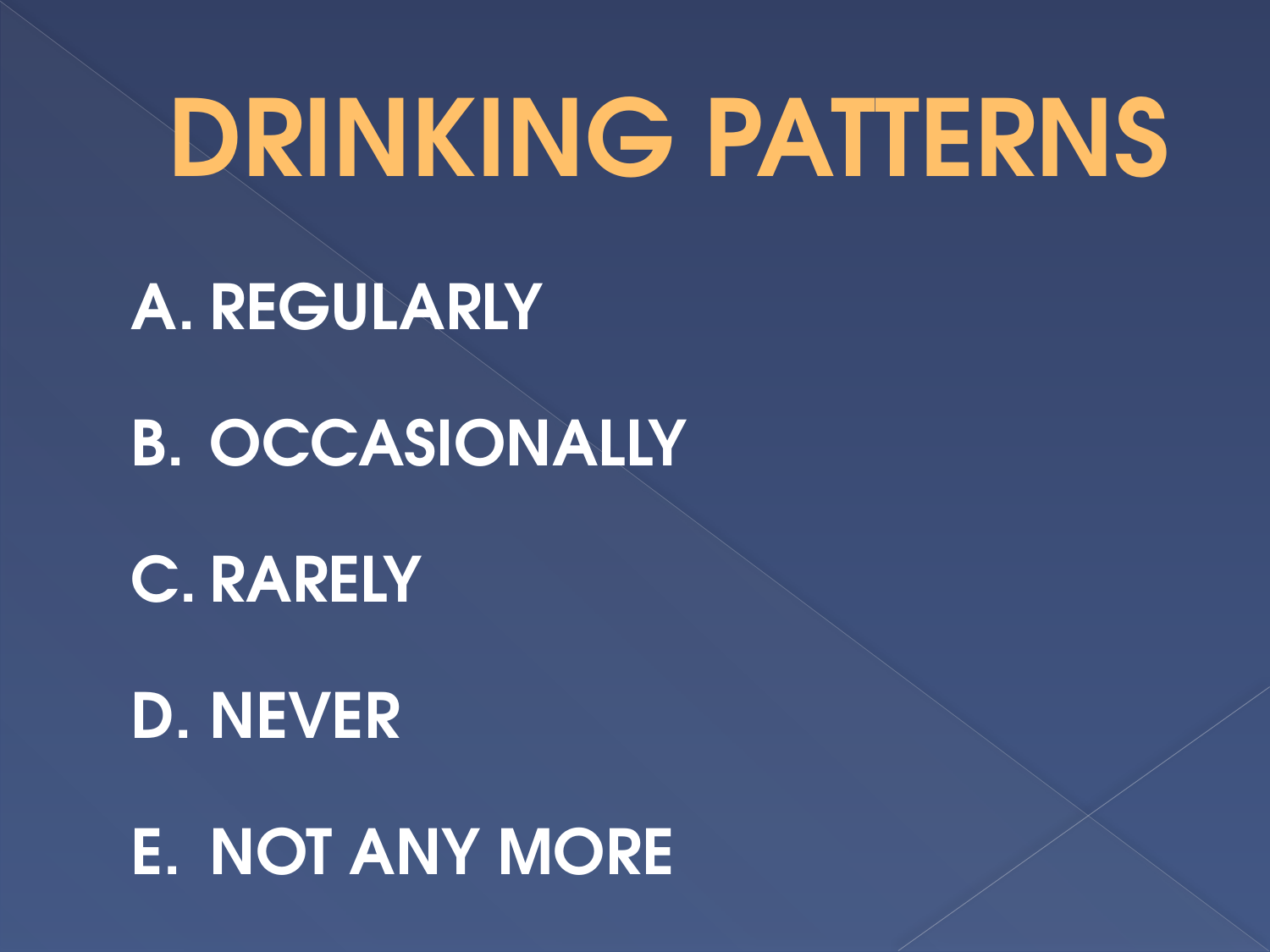

# DRINKING PATTERNS
	A.	REGULARLY

	B.		OCCASIONALLY

	C.	RARELY

	D.	NEVER

	E.		NOT ANY MORE